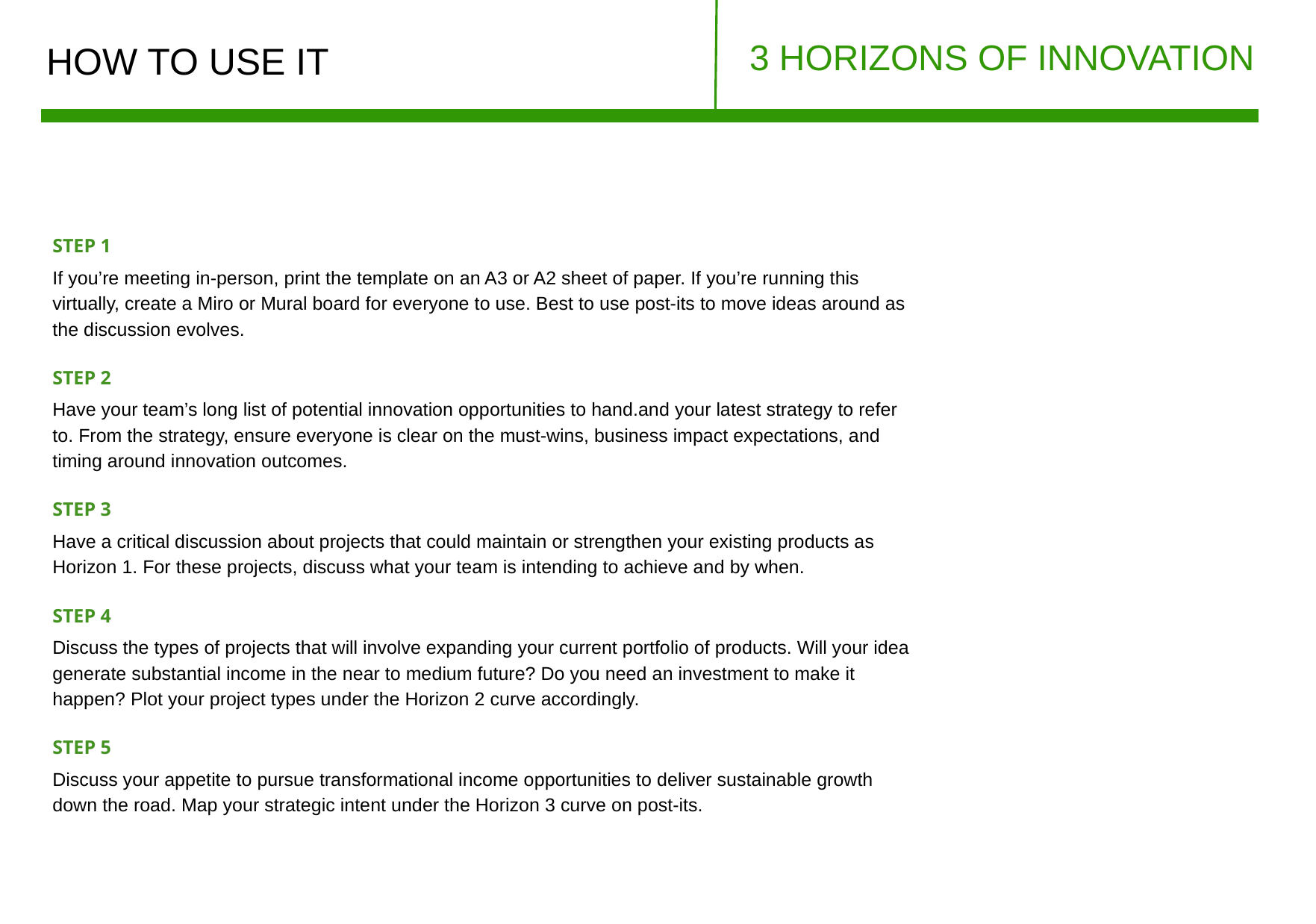

3 HORIZONS OF INNOVATION
# HOW TO USE IT

STEP 1
If you’re meeting in-person, print the template on an A3 or A2 sheet of paper. If you’re running this virtually, create a Miro or Mural board for everyone to use. Best to use post-its to move ideas around as the discussion evolves.
STEP 2
Have your team’s long list of potential innovation opportunities to hand.and your latest strategy to refer to. From the strategy, ensure everyone is clear on the must-wins, business impact expectations, and timing around innovation outcomes.
STEP 3
Have a critical discussion about projects that could maintain or strengthen your existing products as Horizon 1. For these projects, discuss what your team is intending to achieve and by when.
STEP 4
Discuss the types of projects that will involve expanding your current portfolio of products. Will your idea generate substantial income in the near to medium future? Do you need an investment to make it happen? Plot your project types under the Horizon 2 curve accordingly.
STEP 5
Discuss your appetite to pursue transformational income opportunities to deliver sustainable growth down the road. Map your strategic intent under the Horizon 3 curve on post-its.